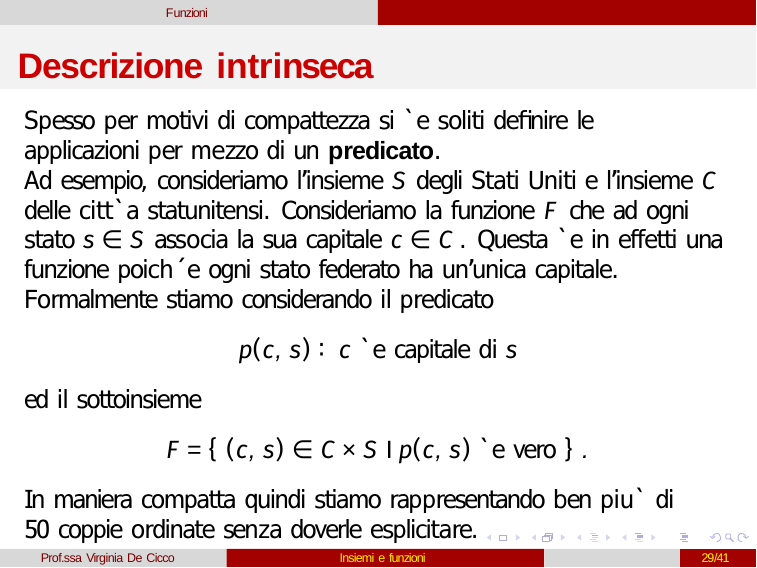

Funzioni

# Descrizione intrinseca
Spesso per motivi di compattezza si `e soliti definire le applicazioni per mezzo di un predicato.
Ad esempio, consideriamo l’insieme S degli Stati Uniti e l’insieme C delle citt`a statunitensi. Consideriamo la funzione F  che ad ogni stato s ∈ S associa la sua capitale c ∈ C . Questa `e in effetti una funzione poich´e ogni stato federato ha un’unica capitale.
Formalmente stiamo considerando il predicato
p(c, s) ∶  c `e capitale di s
ed il sottoinsieme
F = { (c, s) ∈ C × S I p(c, s) `e vero } .
In maniera compatta quindi stiamo rappresentando ben piu` di 50 coppie ordinate senza doverle esplicitare.

Prof.ssa Virginia De Cicco
Insiemi e funzioni
29/41